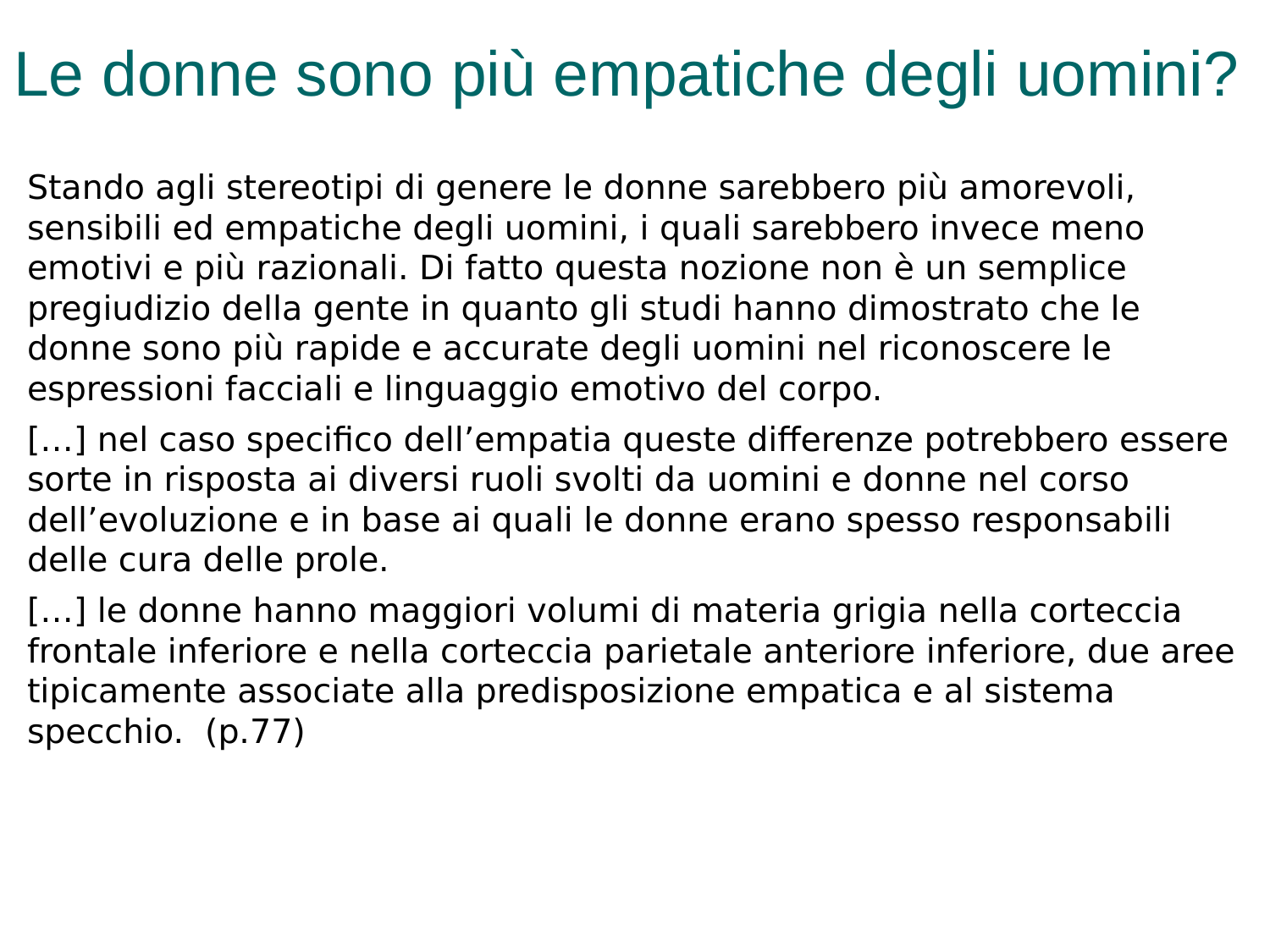

# Le donne sono più empatiche degli uomini?
Stando agli stereotipi di genere le donne sarebbero più amorevoli, sensibili ed empatiche degli uomini, i quali sarebbero invece meno emotivi e più razionali. Di fatto questa nozione non è un semplice pregiudizio della gente in quanto gli studi hanno dimostrato che le donne sono più rapide e accurate degli uomini nel riconoscere le espressioni facciali e linguaggio emotivo del corpo.
[…] nel caso specifico dell’empatia queste differenze potrebbero essere sorte in risposta ai diversi ruoli svolti da uomini e donne nel corso dell’evoluzione e in base ai quali le donne erano spesso responsabili delle cura delle prole.
[…] le donne hanno maggiori volumi di materia grigia nella corteccia frontale inferiore e nella corteccia parietale anteriore inferiore, due aree tipicamente associate alla predisposizione empatica e al sistema specchio.  (p.77)